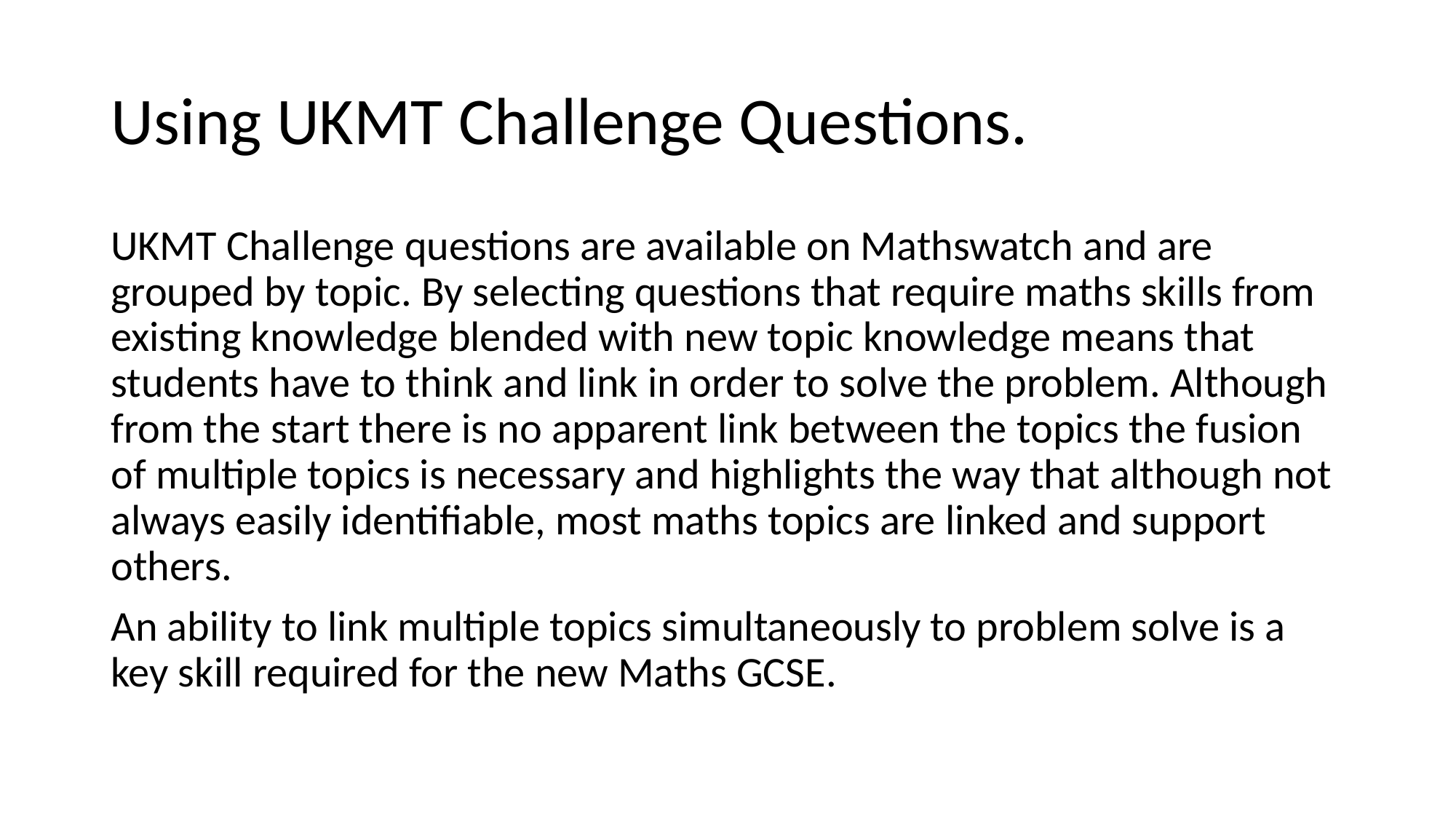

# Using UKMT Challenge Questions.
UKMT Challenge questions are available on Mathswatch and are grouped by topic. By selecting questions that require maths skills from existing knowledge blended with new topic knowledge means that students have to think and link in order to solve the problem. Although from the start there is no apparent link between the topics the fusion of multiple topics is necessary and highlights the way that although not always easily identifiable, most maths topics are linked and support others.
An ability to link multiple topics simultaneously to problem solve is a key skill required for the new Maths GCSE.